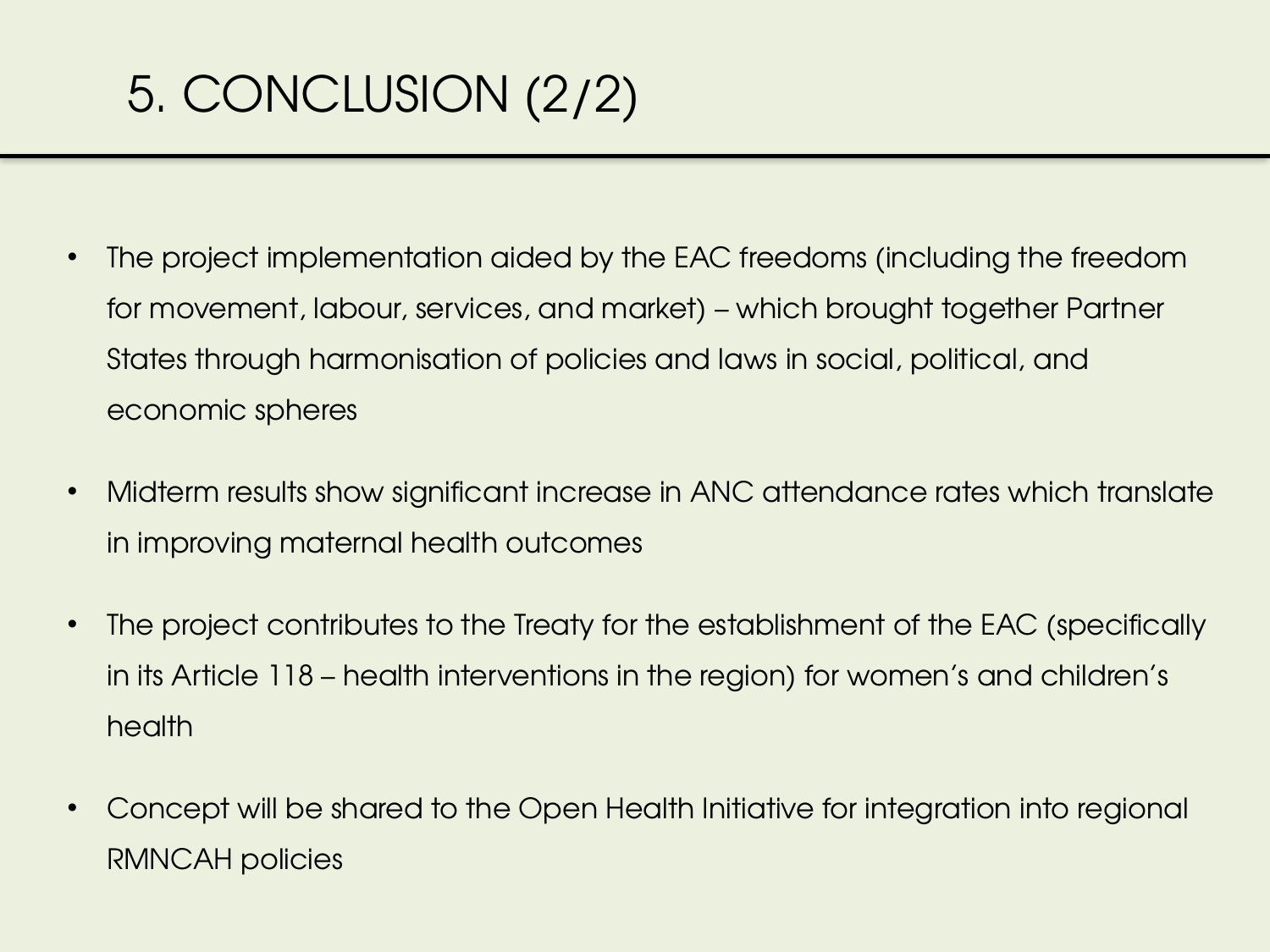

5. CONCLUSION (2/2)

The project implementation aided by the EAC freedoms (including the freedom for movement, labour, services, and market) – which brought together Partner States through harmonisation of policies and laws in social, political, and economic spheres

Midterm results show significant increase in ANC attendance rates which translate in improving maternal health outcomes

The project contributes to the Treaty for the establishment of the EAC (specifically in its Article 118 – health interventions in the region) for women’s and children’s health

Concept will be shared to the Open Health Initiative for integration into regional RMNCAH policies